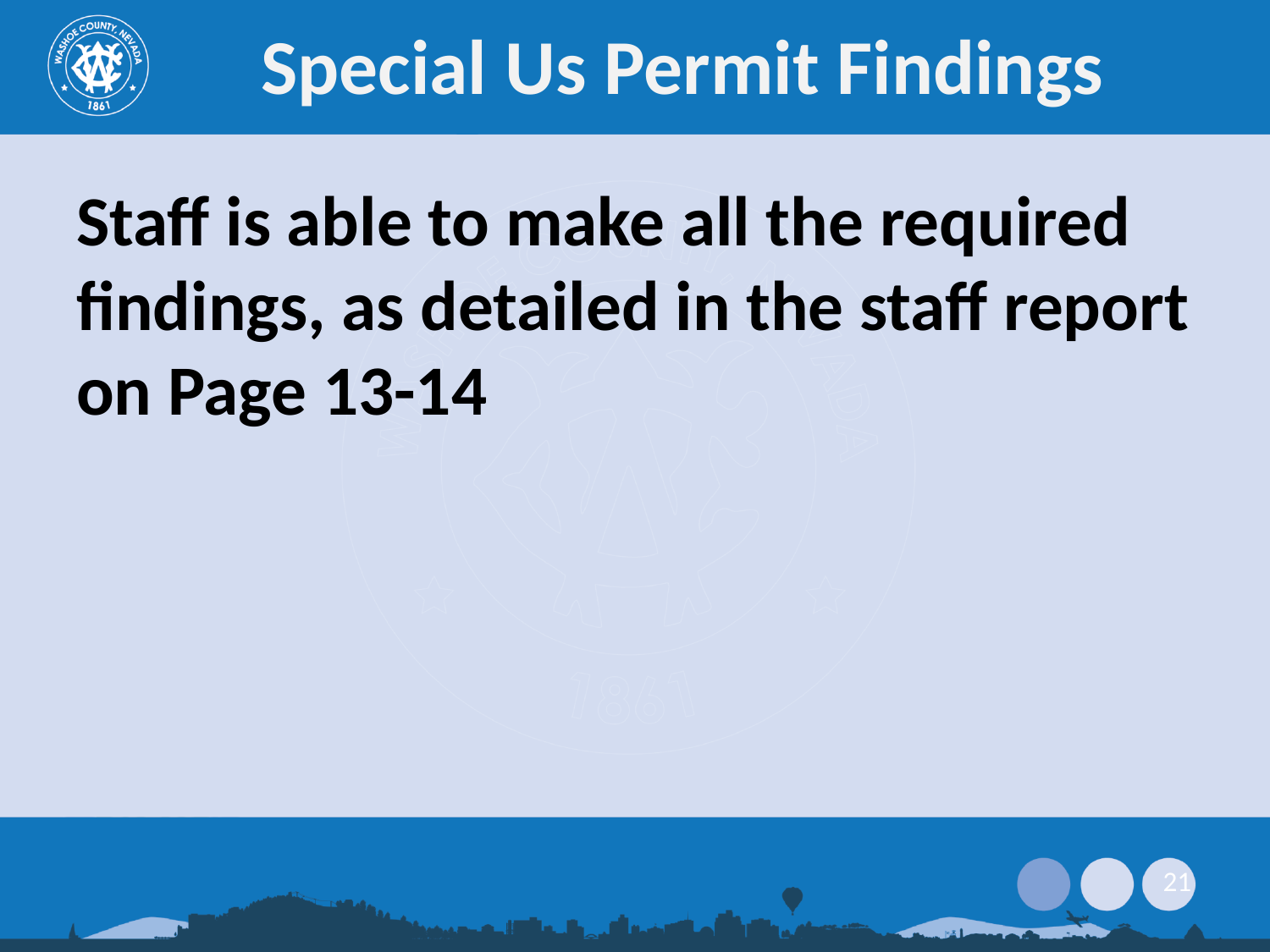

# Special Us Permit Findings
Staff is able to make all the required findings, as detailed in the staff report on Page 13-14